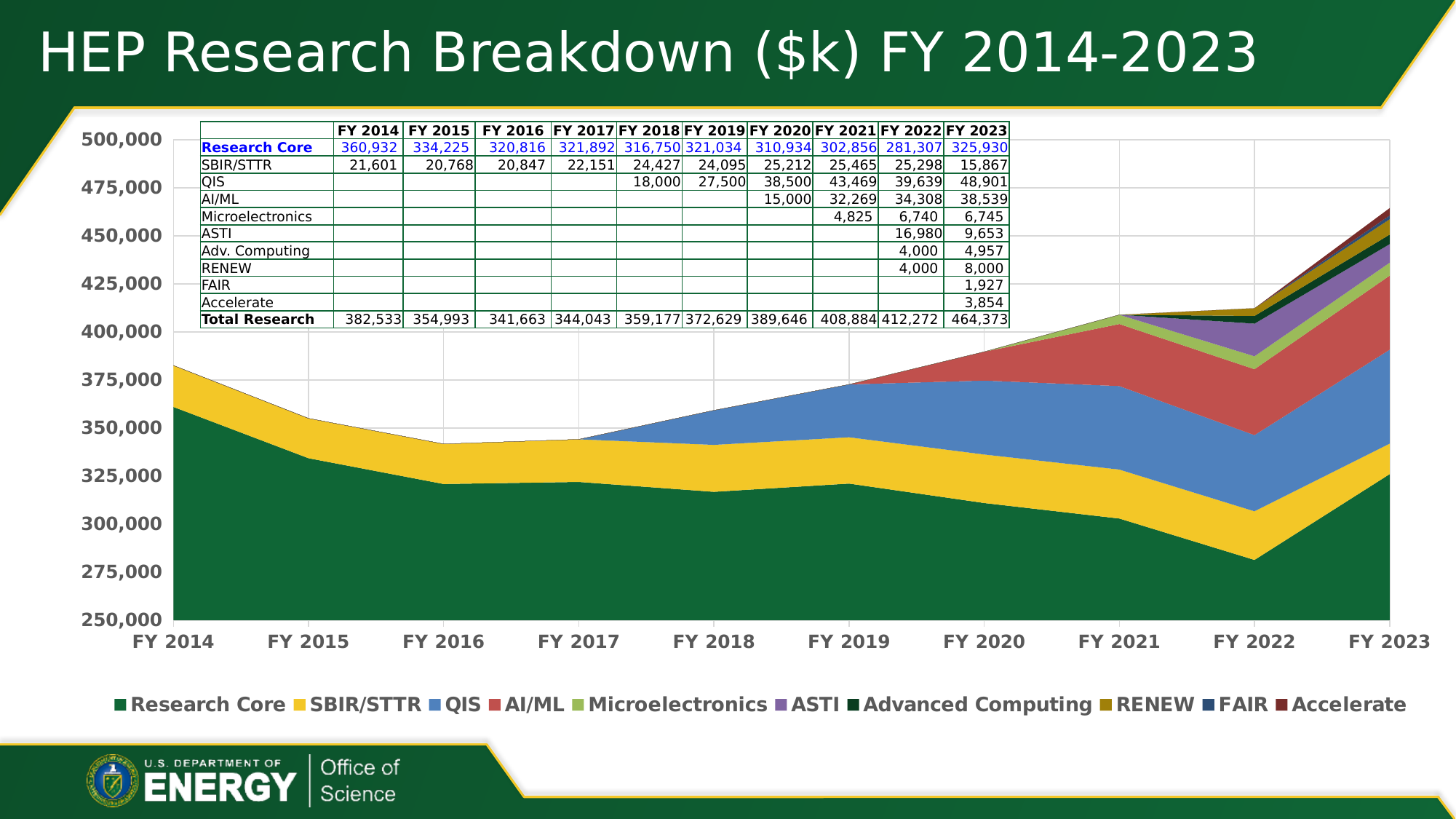

# HEP Research Breakdown ($k) FY 2014-2023

### Chart

| Category | Research Core | SBIR/STTR | QIS | AI/ML | Microelectronics | ASTI | Advanced Computing | RENEW | FAIR | Accelerate |
|---|---|---|---|---|---|---|---|---|---|---|
| FY 2014 | 360932.0 | 21601.0 | None | None | None | None | None | None | None | None |
| FY 2015 | 334225.0 | 20768.0 | None | None | None | None | None | None | None | None |
| FY 2016 | 320816.0 | 20847.0 | None | None | None | None | None | None | None | None |
| FY 2017 | 321892.0 | 22151.0 | None | None | None | None | None | None | None | None |
| FY 2018 | 316750.0 | 24427.0 | 18000.0 | None | None | None | None | None | None | None |
| FY 2019 | 321034.0 | 24095.0 | 27500.0 | None | None | None | None | None | None | None |
| FY 2020 | 310934.0 | 25212.0 | 38500.0 | 15000.0 | None | None | None | None | None | None |
| FY 2021 | 302856.0 | 25465.0 | 43469.0 | 32269.0 | 4825.0 | None | None | None | None | None |
| FY 2022 | 281307.0 | 25298.0 | 39639.0 | 34308.0 | 6740.0 | 16980.0 | 4000.0 | 4000.0 | None | None |
| FY 2023 | 325930.0 | 15867.0 | 48901.0 | 38539.0 | 6745.0 | 9653.0 | 4957.0 | 8000.0 | 1927.0 | 3854.0 |
|  | FY 2014 | FY 2015 | FY 2016 | FY 2017 | FY 2018 | FY 2019 | FY 2020 | FY 2021 | FY 2022 | FY 2023 |
| --- | --- | --- | --- | --- | --- | --- | --- | --- | --- | --- |
| Research Core | 360,932 | 334,225 | 320,816 | 321,892 | 316,750 | 321,034 | 310,934 | 302,856 | 281,307 | 325,930 |
| SBIR/STTR | 21,601 | 20,768 | 20,847 | 22,151 | 24,427 | 24,095 | 25,212 | 25,465 | 25,298 | 15,867 |
| QIS |  |  |  |  | 18,000 | 27,500 | 38,500 | 43,469 | 39,639 | 48,901 |
| AI/ML |  |  |  |  |  |  | 15,000 | 32,269 | 34,308 | 38,539 |
| Microelectronics |  |  |  |  |  |  |  | 4,825 | 6,740 | 6,745 |
| ASTI |  |  |  |  |  |  |  |  | 16,980 | 9,653 |
| Adv. Computing |  |  |  |  |  |  |  |  | 4,000 | 4,957 |
| RENEW |  |  |  |  |  |  |  |  | 4,000 | 8,000 |
| FAIR |  |  |  |  |  |  |  |  |  | 1,927 |
| Accelerate |  |  |  |  |  |  |  |  |  | 3,854 |
| Total Research | 382,533 | 354,993 | 341,663 | 344,043 | 359,177 | 372,629 | 389,646 | 408,884 | 412,272 | 464,373 |